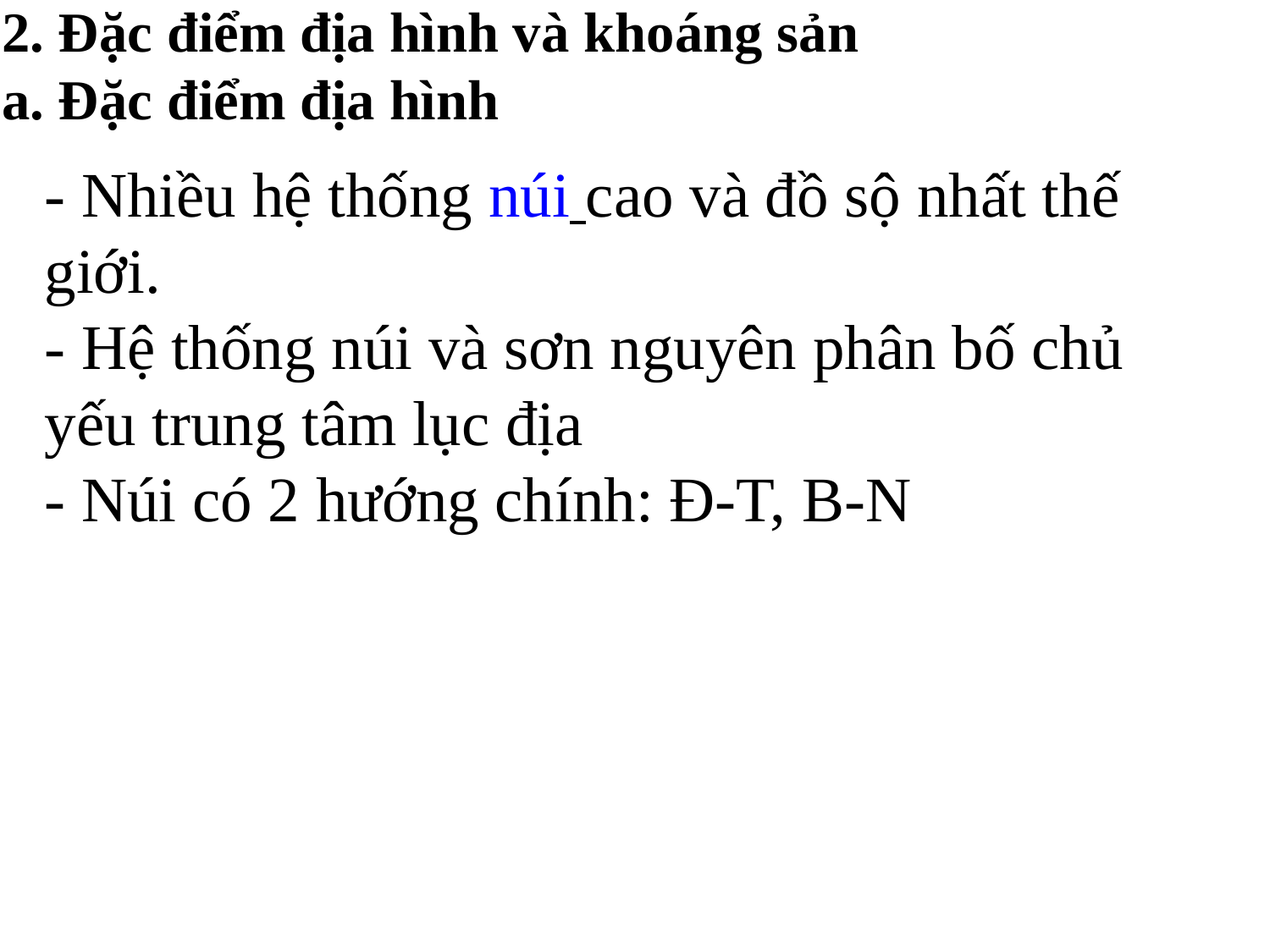

2. Đặc điểm địa hình và khoáng sản
a. Đặc điểm địa hình
- Nhiều hệ thống núi cao và đồ sộ nhất thế giới.
- Hệ thống núi và sơn nguyên phân bố chủ yếu trung tâm lục địa
- Núi có 2 hướng chính: Đ-T, B-N